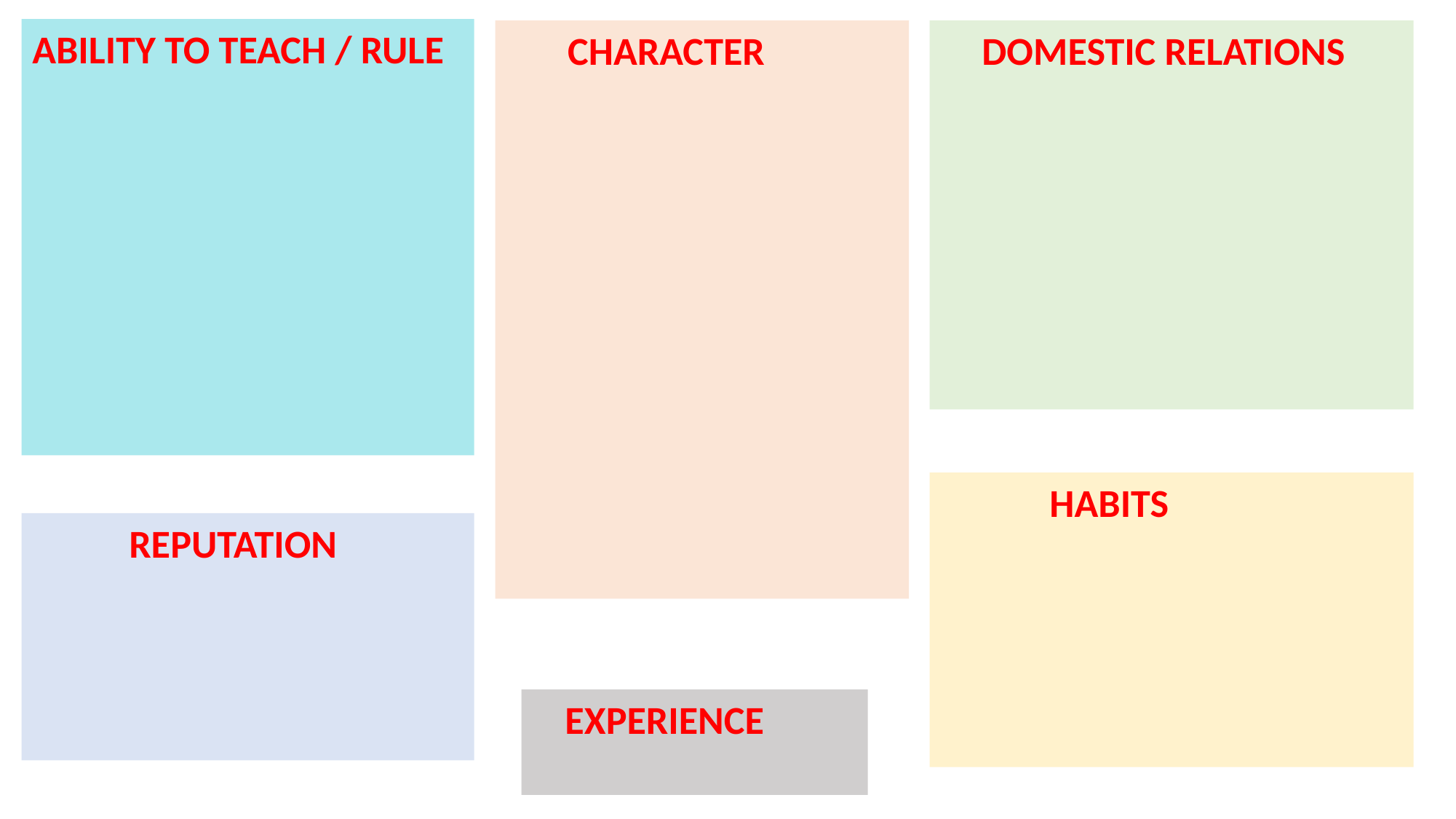

ABILITY TO TEACH / RULE

          CHARACTER

      DOMESTIC RELATIONS

	HABITS

              REPUTATION

    EXPERIENCE